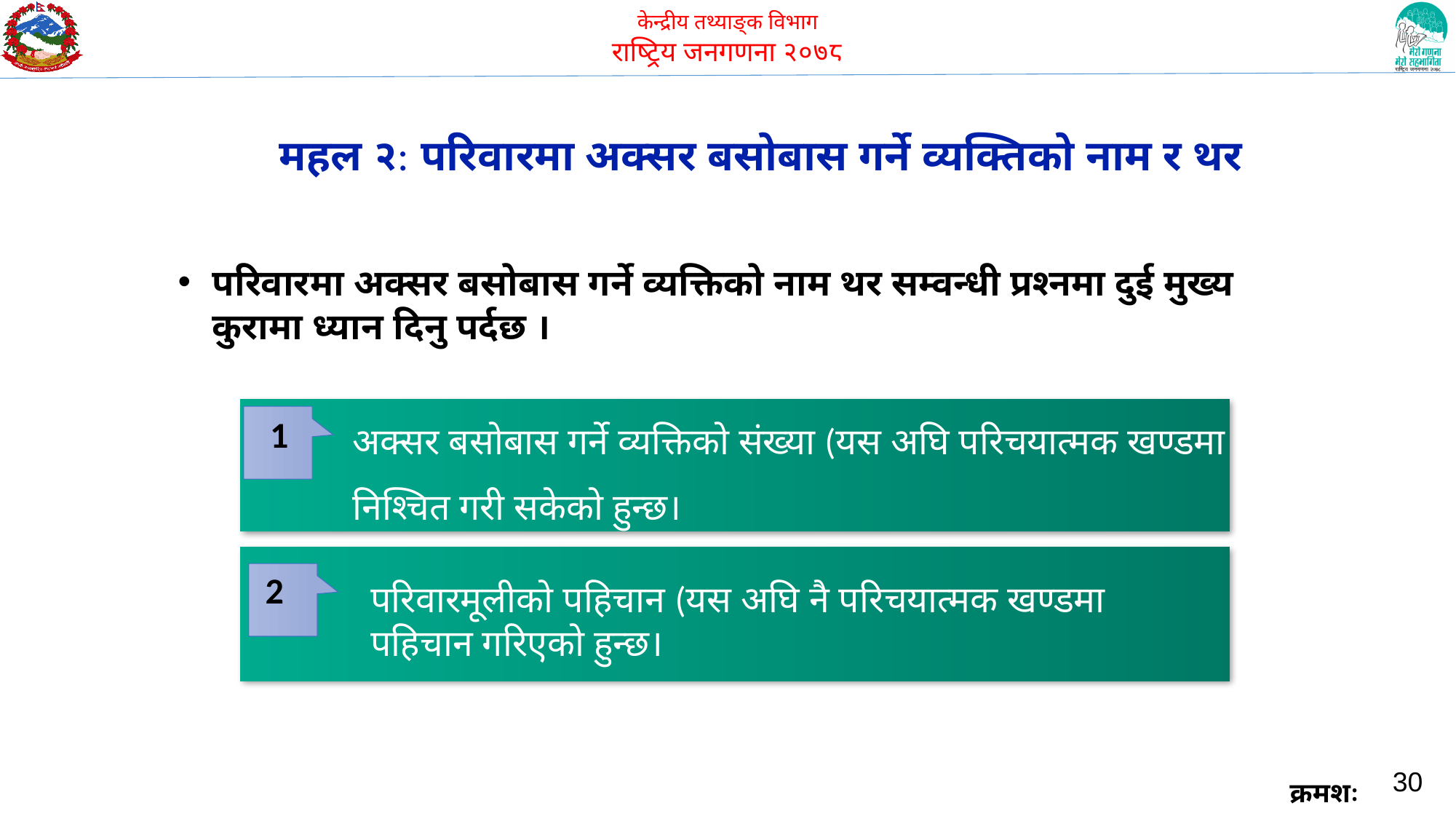

महल २: परिवारमा अक्सर बसोबास गर्ने व्यक्तिको नाम र थर
परिवारमा अक्सर बसोबास गर्ने व्यक्तिको नाम थर सम्वन्धी प्रश्नमा दुई मुख्य कुरामा ध्यान दिनु पर्दछ ।
अक्सर बसोबास गर्ने व्यक्तिको संख्या (यस अघि परिचयात्मक खण्डमा निश्चित गरी सकेको हुन्छ।

1

परिवारमूलीको पहिचान (यस अघि नै परिचयात्मक खण्डमा पहिचान गरिएको हुन्छ।

2

30
क्रमशः